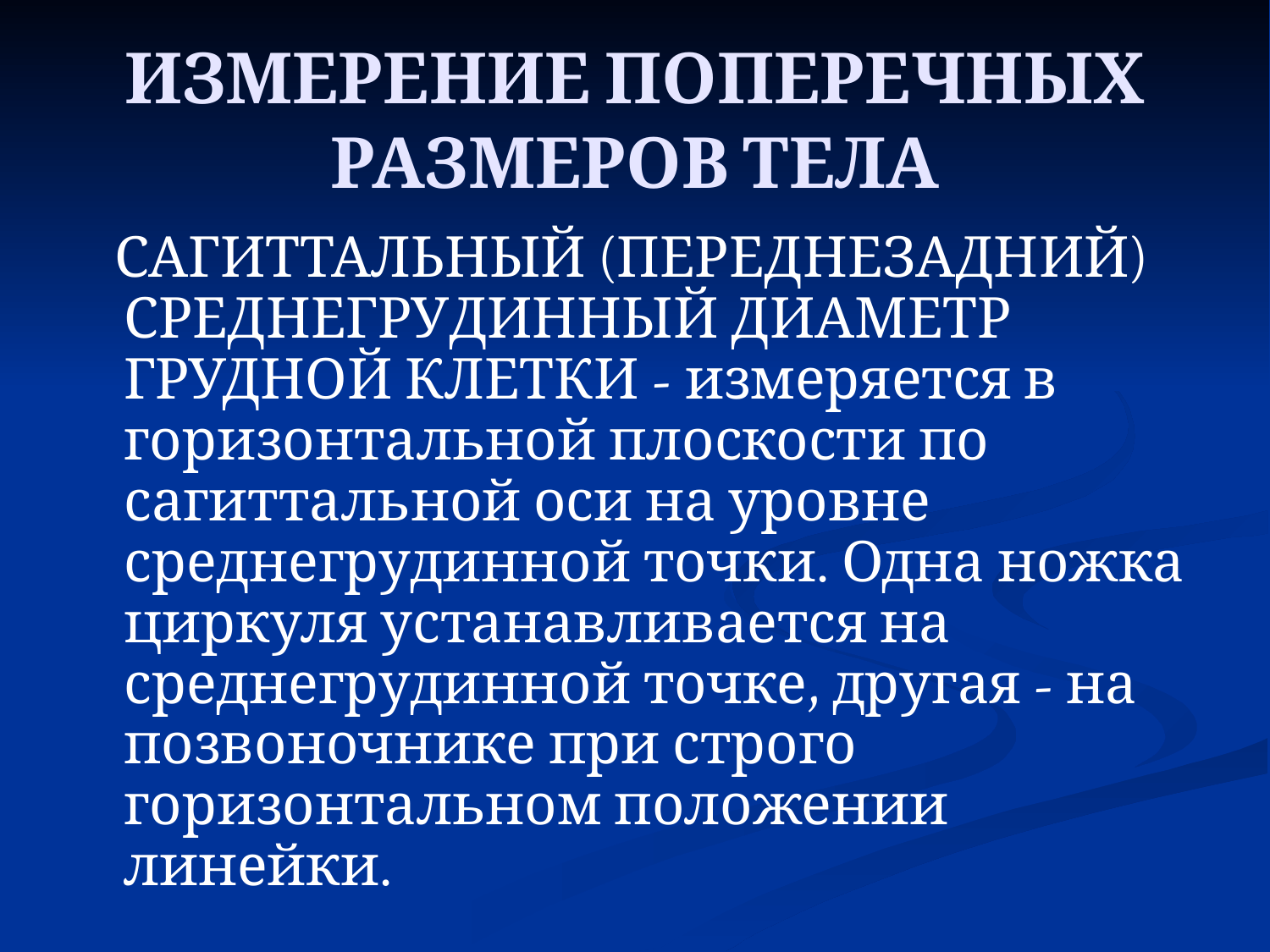

# ИЗМЕРЕНИЕ ПОПЕРЕЧНЫХ РАЗМЕРОВ ТЕЛА
   САГИТТАЛЬНЫЙ (ПЕРЕДНЕЗАДНИЙ) СРЕДНЕГРУ­ДИННЫЙ ДИАМЕТР ГРУДНОЙ КЛЕТКИ - измеряется в горизонтальной плоскости по сагиттальной оси на уровне среднегрудинной точки. Одна ножка циркуля устанавливается на среднегрудинной точке, другая - на позвоночнике при строго горизонтальном положении линейки.